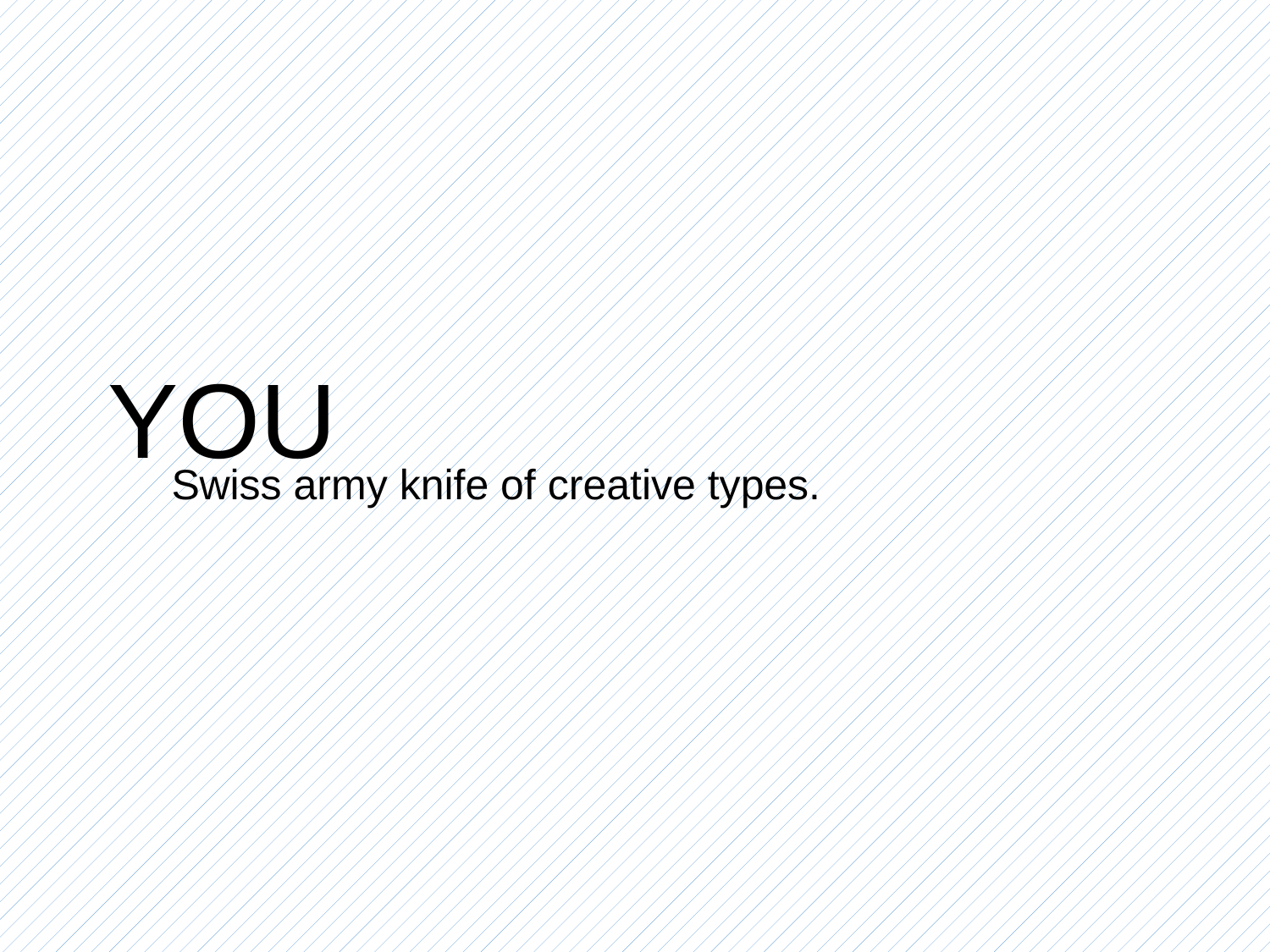

# YOU
Swiss army knife of creative types.